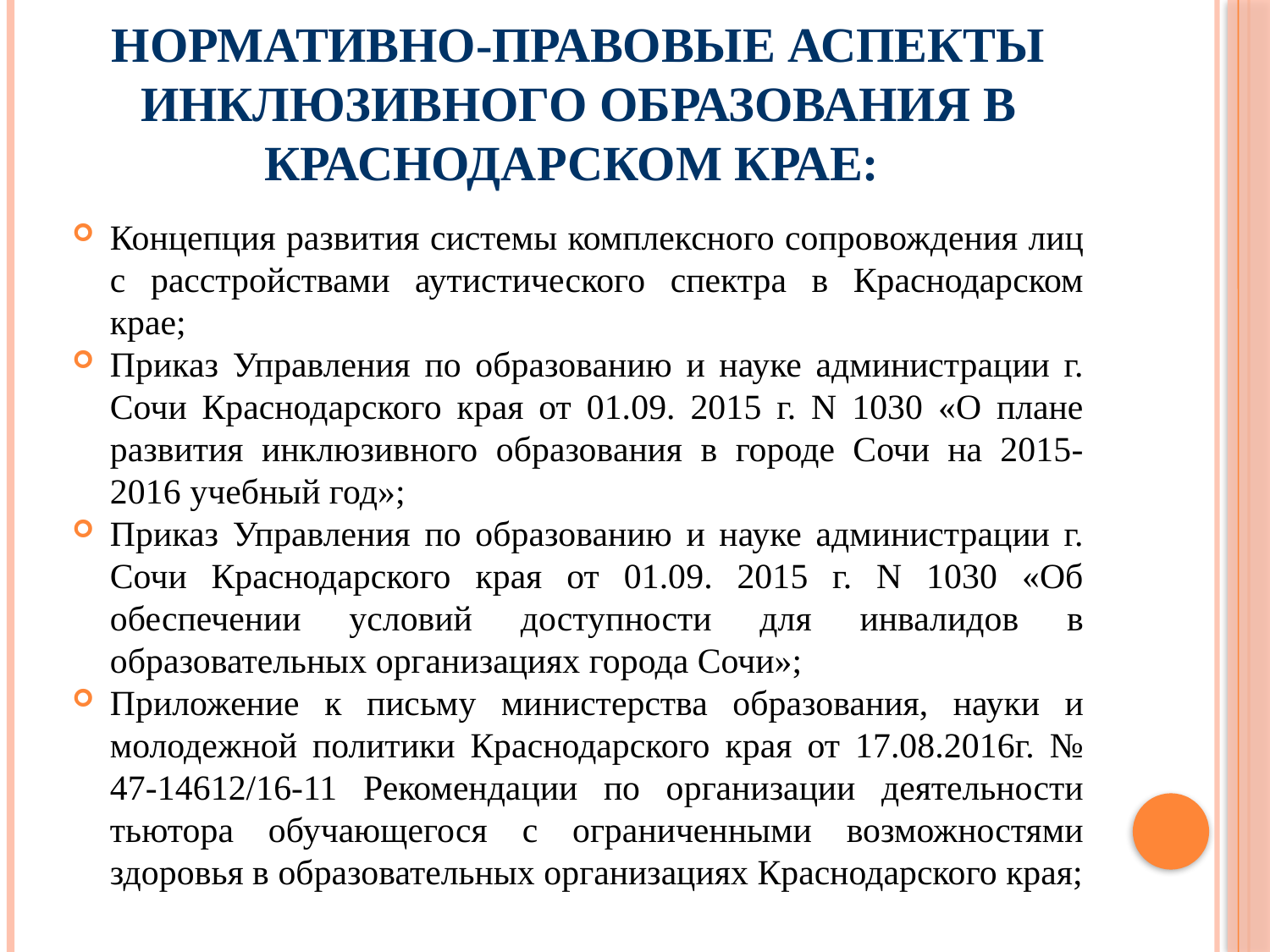

# Нормативно-правовые аспекты инклюзивного образования в Краснодарском крае:
Концепция развития системы комплексного сопровождения лиц с расстройствами аутистического спектра в Краснодарском крае;
Приказ Управления по образованию и науке администрации г. Сочи Краснодарского края от 01.09. 2015 г. N 1030 «О плане развития инклюзивного образования в городе Сочи на 2015-2016 учебный год»;
Приказ Управления по образованию и науке администрации г. Сочи Краснодарского края от 01.09. 2015 г. N 1030 «Об обеспечении условий доступности для инвалидов в образовательных организациях города Сочи»;
Приложение к письму министерства образования, науки и молодежной политики Краснодарского края от 17.08.2016г. № 47-14612/16-11 Рекомендации по организации деятельности тьютора обучающегося с ограниченными возможностями здоровья в образовательных организациях Краснодарского края;